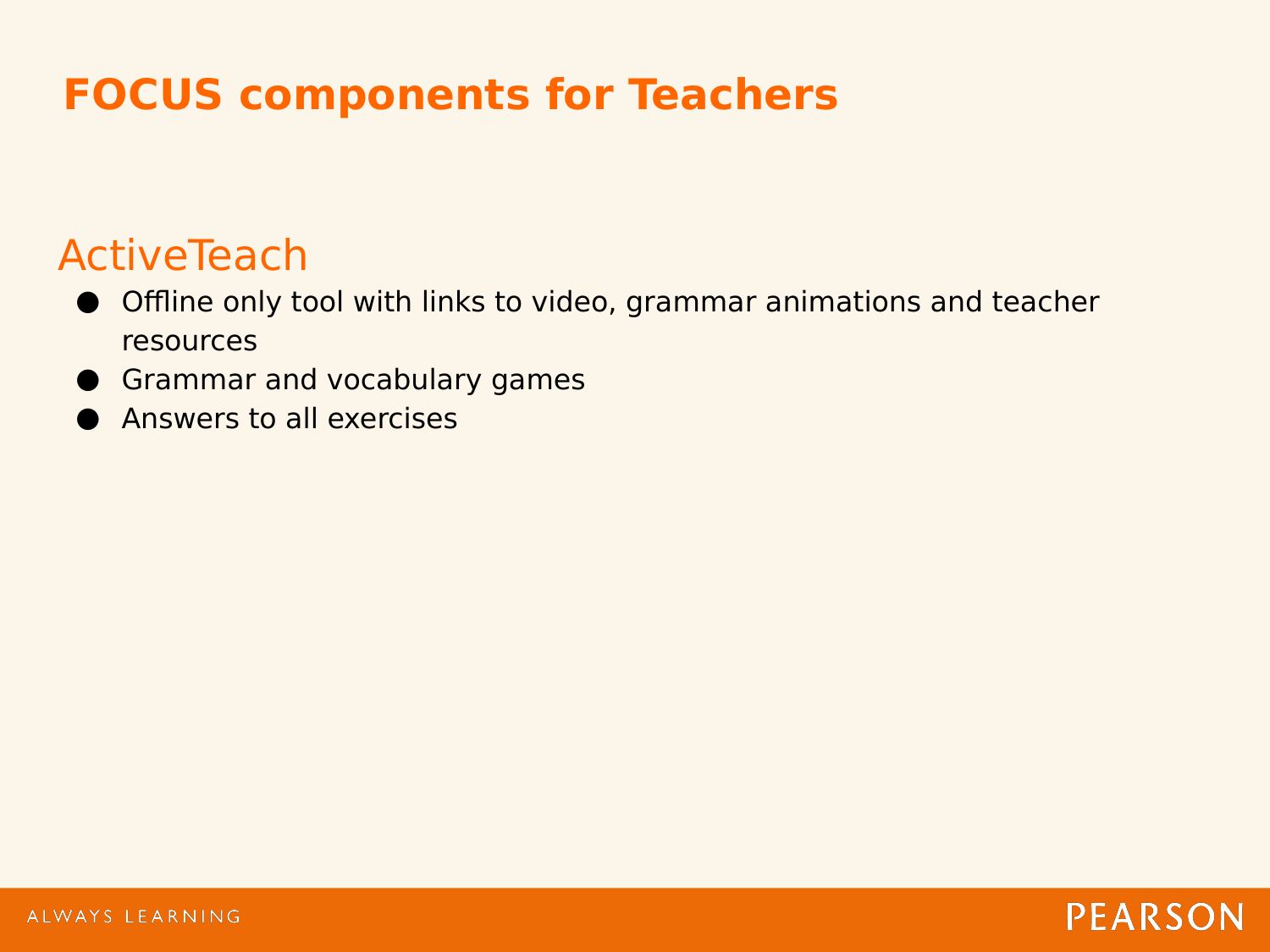

# FOCUS components for Teachers
ActiveTeach
Offline only tool with links to video, grammar animations and teacher resources
Grammar and vocabulary games
Answers to all exercises